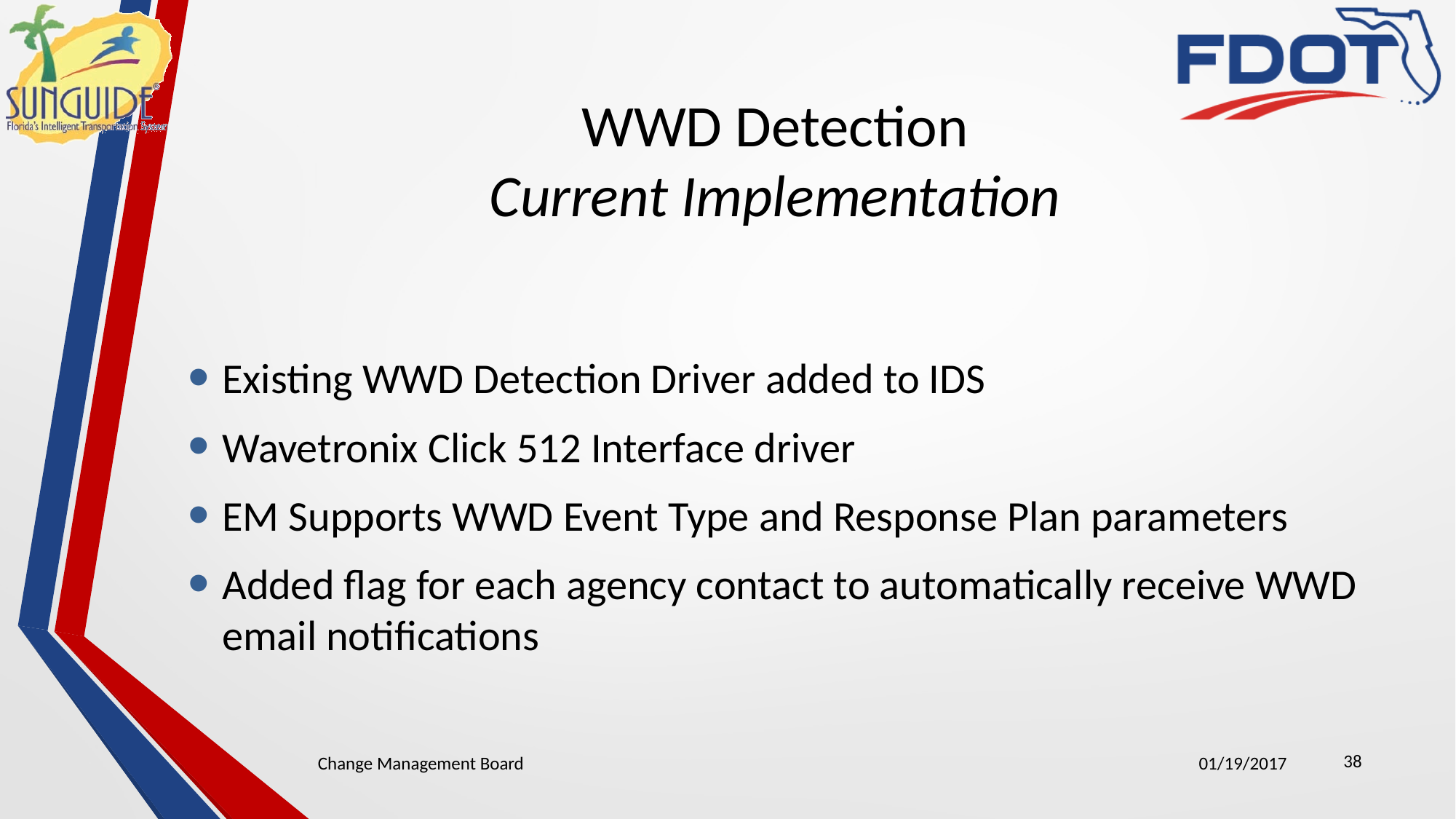

# WWD Detection Current Implementation
Existing WWD Detection Driver added to IDS
Wavetronix Click 512 Interface driver
EM Supports WWD Event Type and Response Plan parameters
Added flag for each agency contact to automatically receive WWD email notifications
38
Change Management Board
01/19/2017